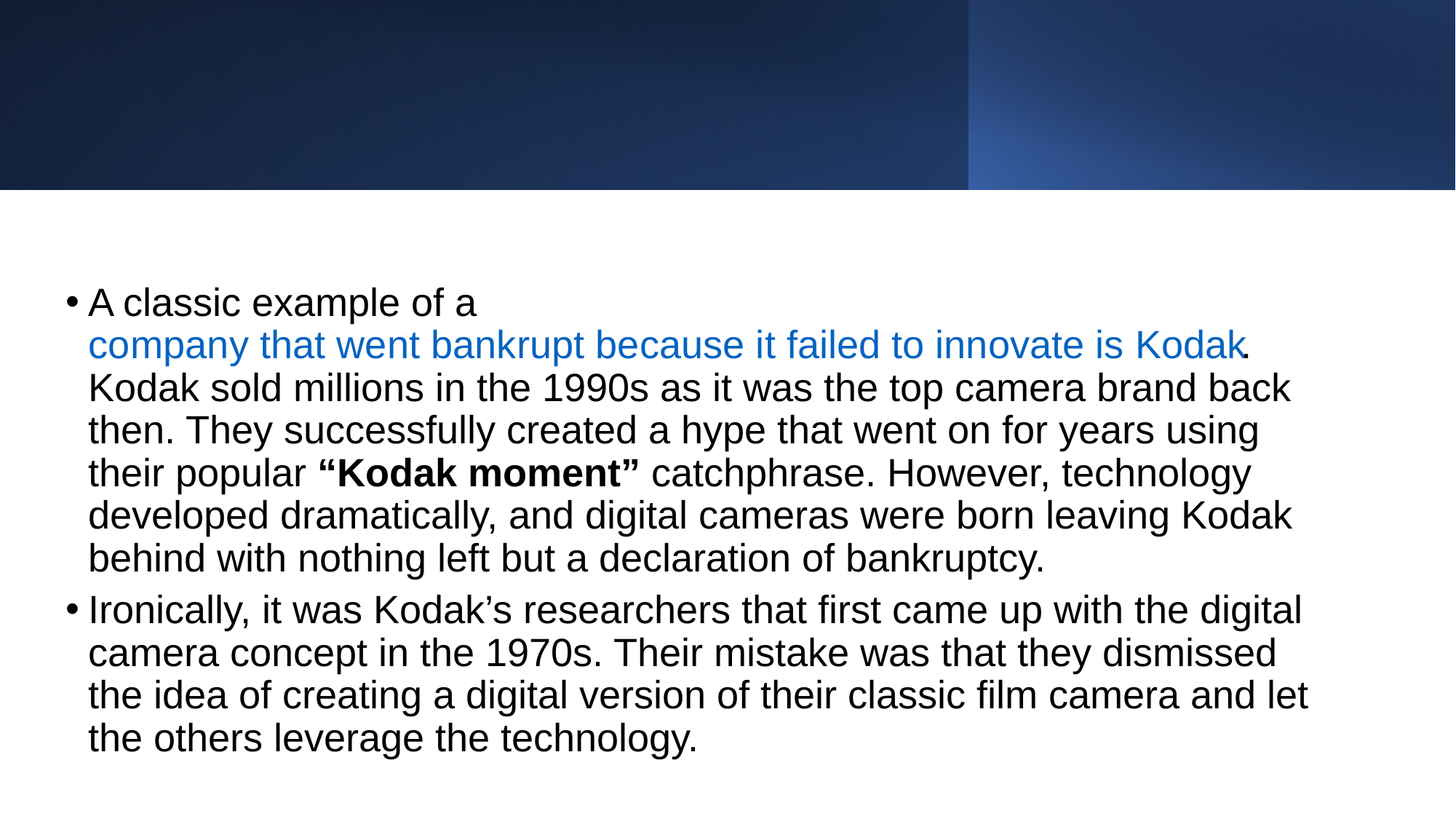

A classic example of a company that went bankrupt because it failed to innovate is Kodak. Kodak sold millions in the 1990s as it was the top camera brand back then. They successfully created a hype that went on for years using their popular “Kodak moment” catchphrase. However, technology developed dramatically, and digital cameras were born leaving Kodak behind with nothing left but a declaration of bankruptcy.
Ironically, it was Kodak’s researchers that first came up with the digital camera concept in the 1970s. Their mistake was that they dismissed the idea of creating a digital version of their classic film camera and let the others leverage the technology.